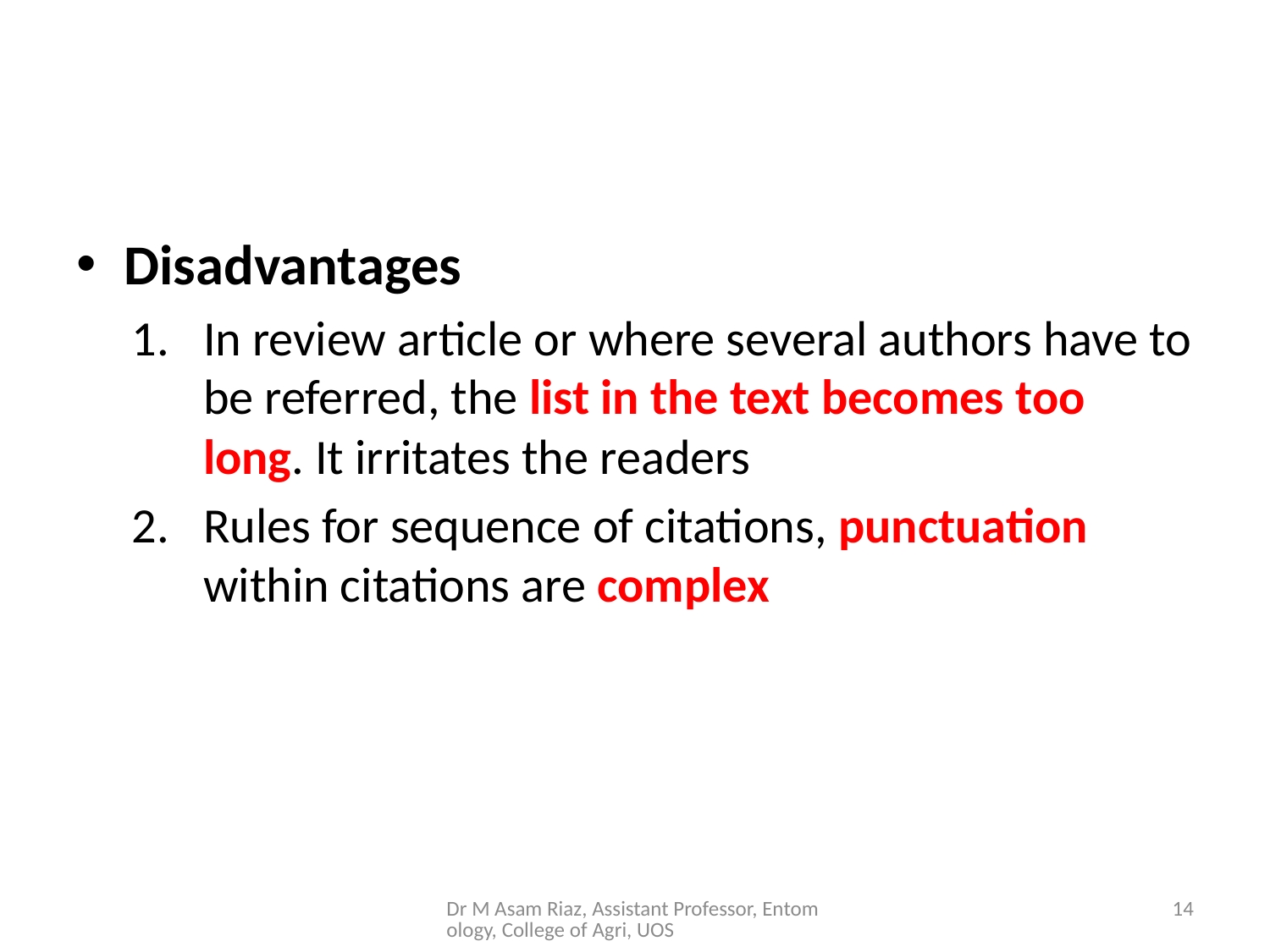

#
Disadvantages
In review article or where several authors have to be referred, the list in the text becomes too long. It irritates the readers
Rules for sequence of citations, punctuation within citations are complex
Dr M Asam Riaz, Assistant Professor, Entomology, College of Agri, UOS
14